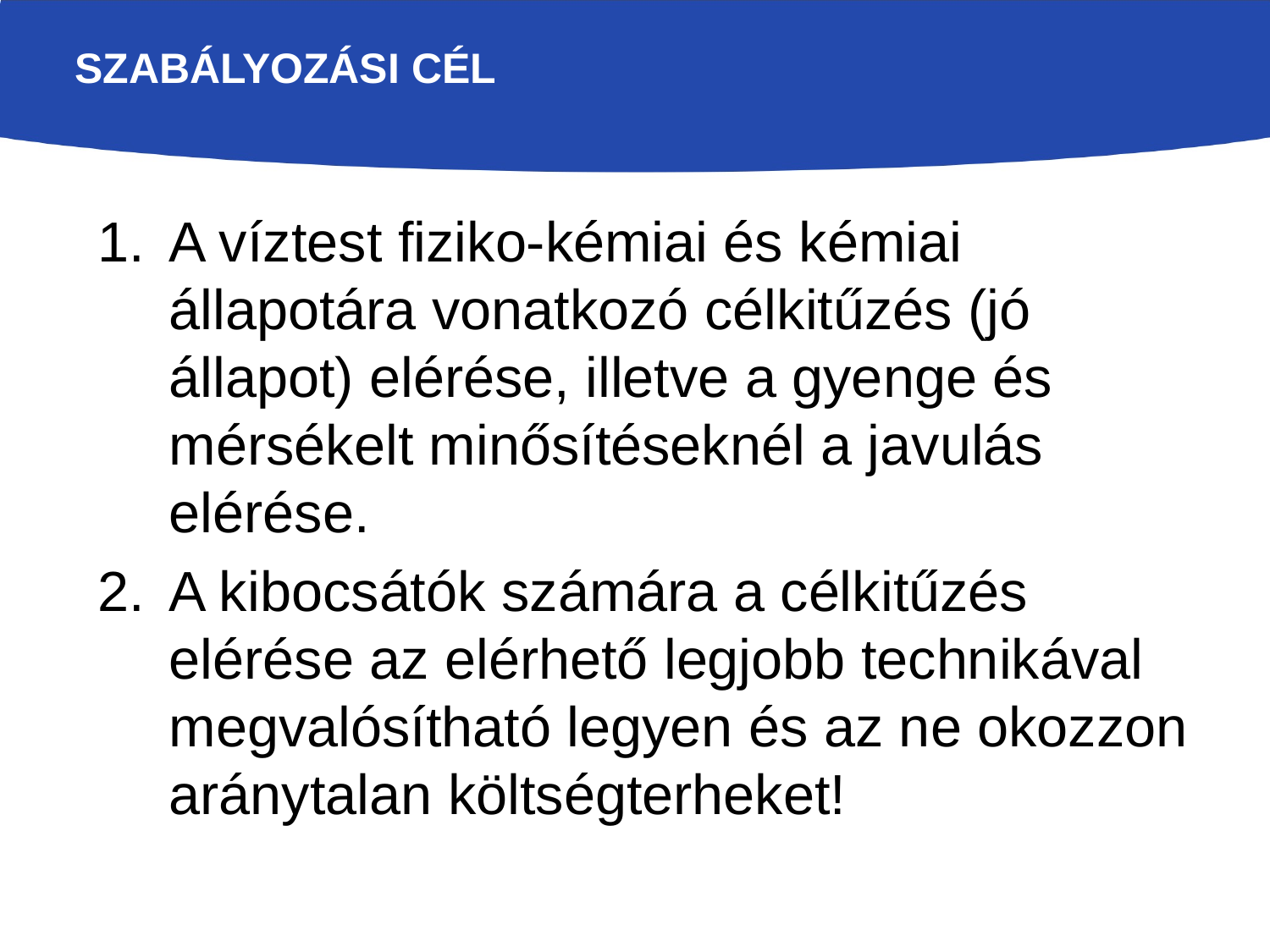

# Szabályozási cél
A víztest fiziko-kémiai és kémiai állapotára vonatkozó célkitűzés (jó állapot) elérése, illetve a gyenge és mérsékelt minősítéseknél a javulás elérése.
A kibocsátók számára a célkitűzés elérése az elérhető legjobb technikával megvalósítható legyen és az ne okozzon aránytalan költségterheket!